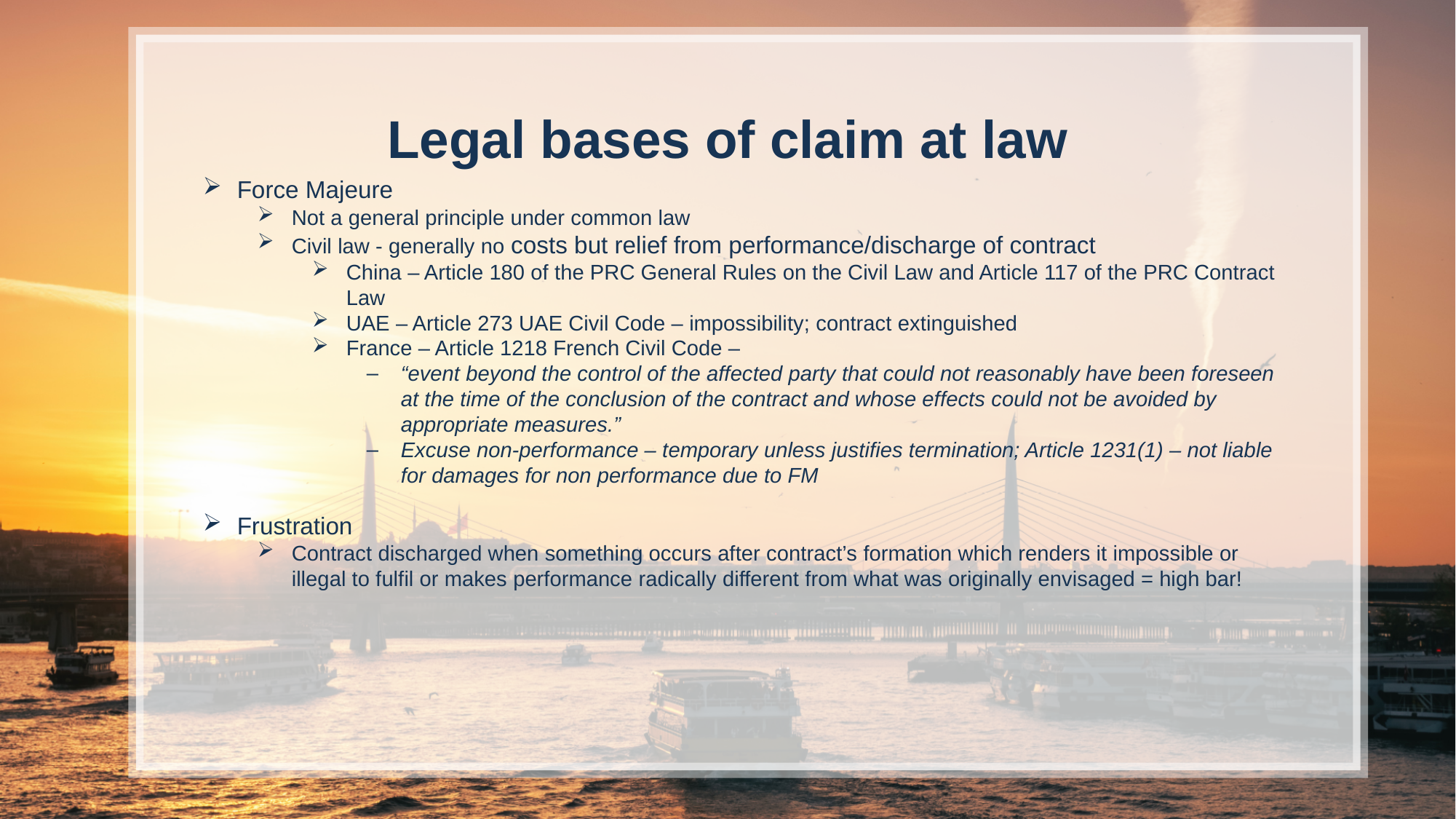

Legal bases of claim at law
Force Majeure
Not a general principle under common law
Civil law - generally no costs but relief from performance/discharge of contract
China – Article 180 of the PRC General Rules on the Civil Law and Article 117 of the PRC Contract Law
UAE – Article 273 UAE Civil Code – impossibility; contract extinguished
France – Article 1218 French Civil Code –
“event beyond the control of the affected party that could not reasonably have been foreseen at the time of the conclusion of the contract and whose effects could not be avoided by appropriate measures.”
Excuse non-performance – temporary unless justifies termination; Article 1231(1) – not liable for damages for non performance due to FM

Frustration
Contract discharged when something occurs after contract’s formation which renders it impossible or illegal to fulfil or makes performance radically different from what was originally envisaged = high bar!